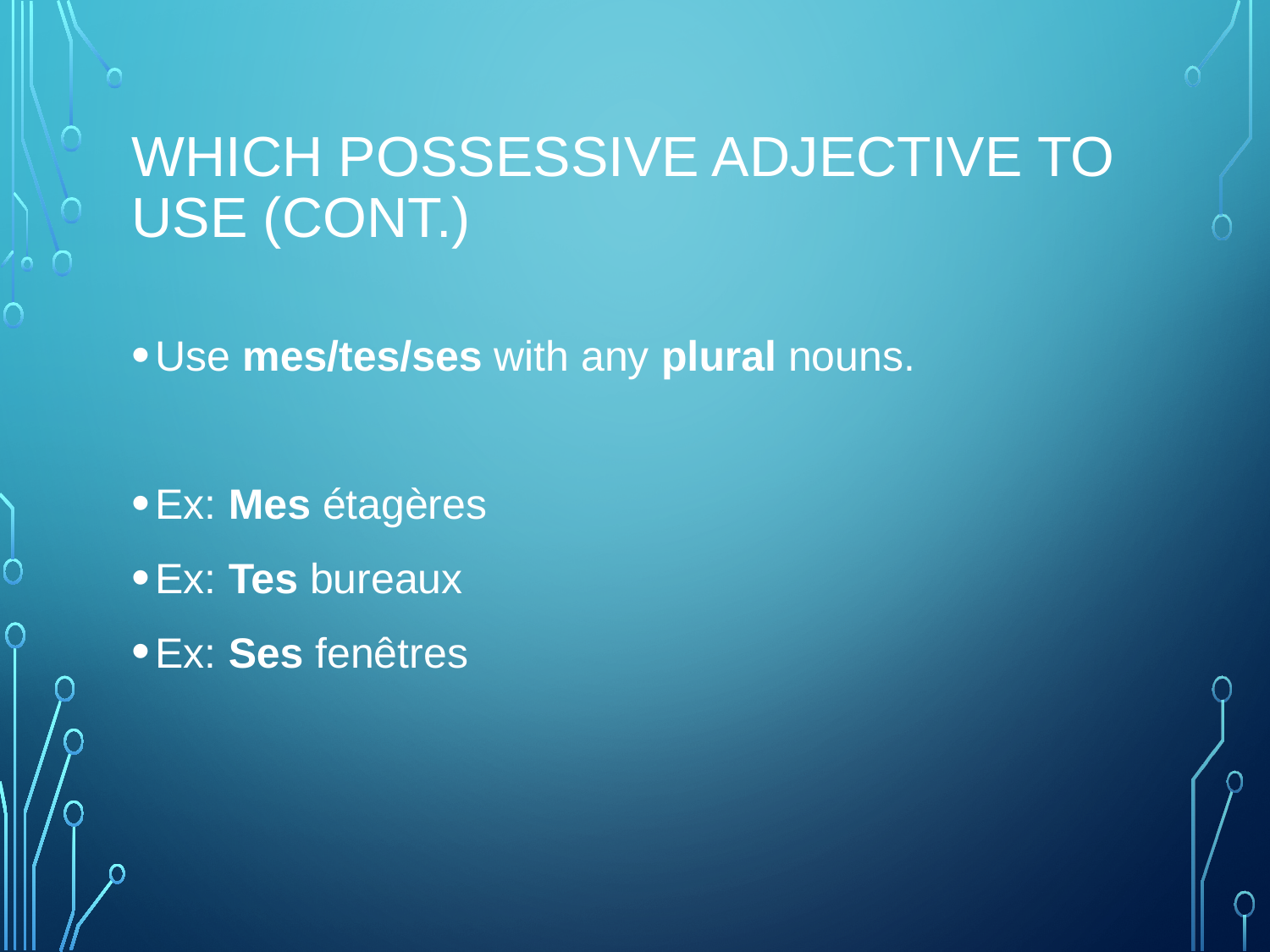

# Which Possessive Adjective to use (Cont.)
Use mes/tes/ses with any plural nouns.

Ex: Mes étagères
Ex: Tes bureaux
Ex: Ses fenêtres